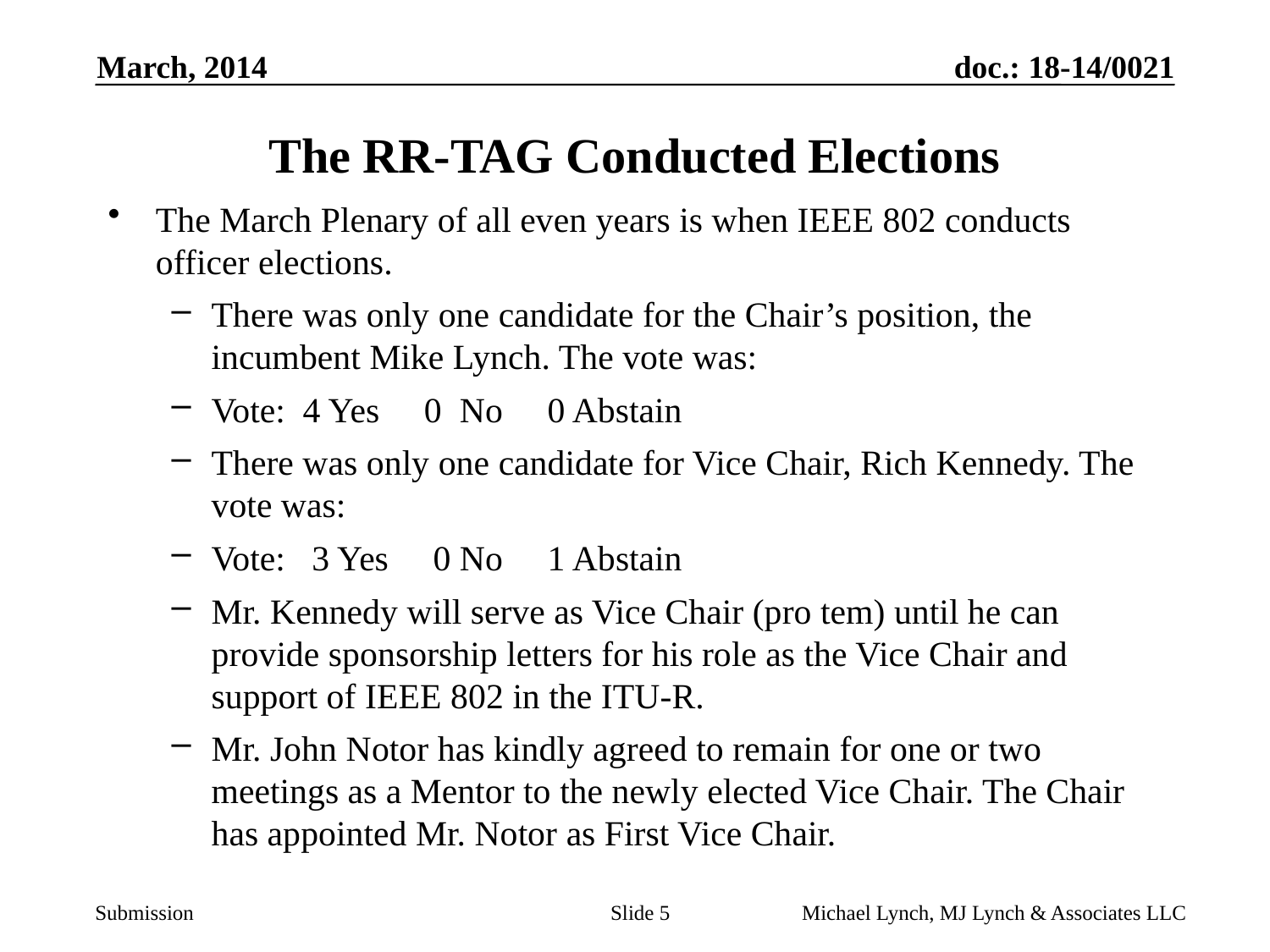

March, 2014
# The RR-TAG Conducted Elections
The March Plenary of all even years is when IEEE 802 conducts officer elections.
There was only one candidate for the Chair’s position, the incumbent Mike Lynch. The vote was:
Vote:  4 Yes     0  No     0 Abstain
There was only one candidate for Vice Chair, Rich Kennedy. The vote was:
Vote:   3 Yes     0 No     1 Abstain
Mr. Kennedy will serve as Vice Chair (pro tem) until he can provide sponsorship letters for his role as the Vice Chair and support of IEEE 802 in the ITU-R.
Mr. John Notor has kindly agreed to remain for one or two meetings as a Mentor to the newly elected Vice Chair. The Chair has appointed Mr. Notor as First Vice Chair.
Slide 5
Michael Lynch, MJ Lynch & Associates LLC